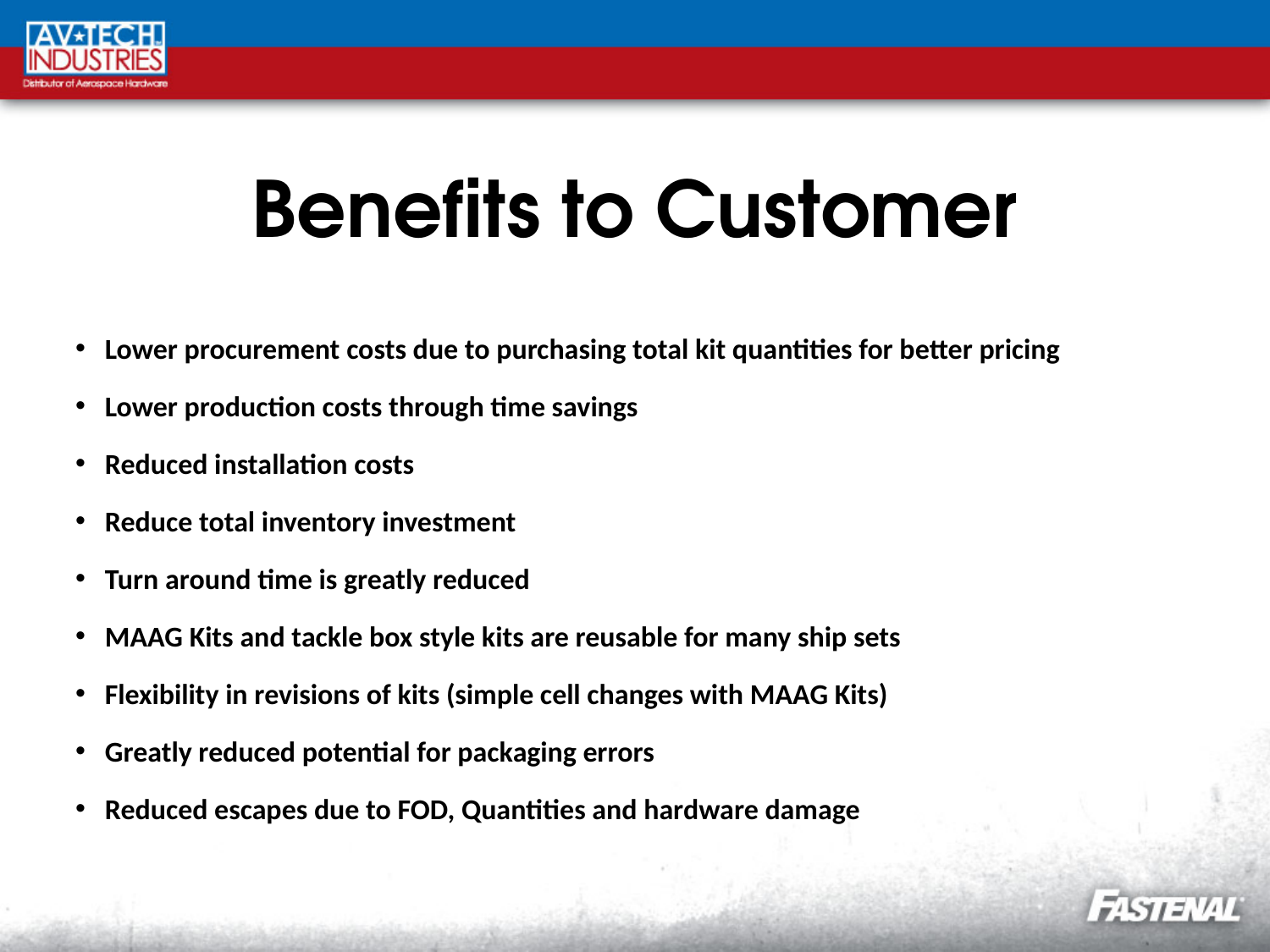

# Benefits to Customer
Lower procurement costs due to purchasing total kit quantities for better pricing
Lower production costs through time savings
Reduced installation costs
Reduce total inventory investment
Turn around time is greatly reduced
MAAG Kits and tackle box style kits are reusable for many ship sets
Flexibility in revisions of kits (simple cell changes with MAAG Kits)
Greatly reduced potential for packaging errors
Reduced escapes due to FOD, Quantities and hardware damage